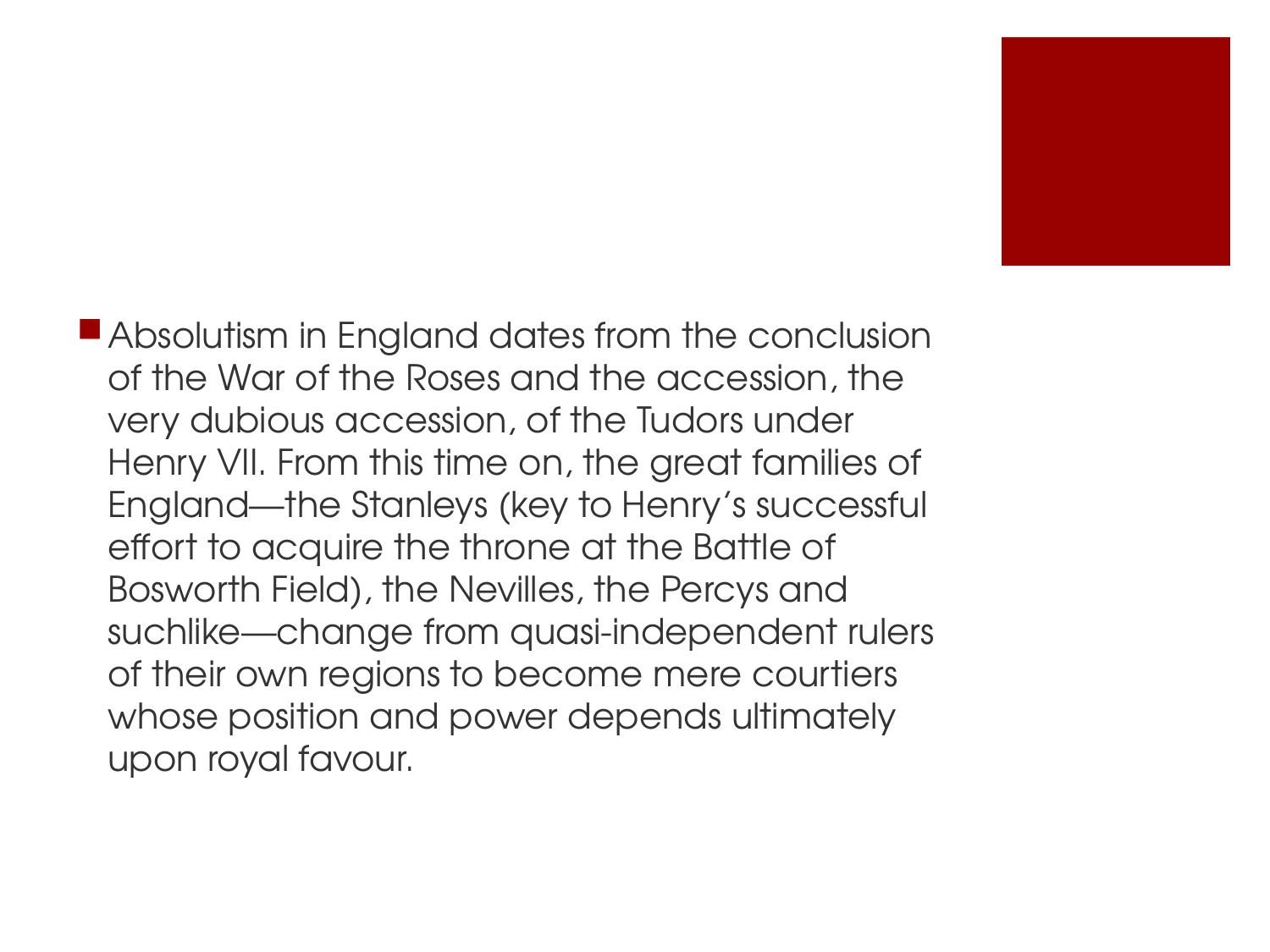

#
Absolutism in England dates from the conclusion of the War of the Roses and the accession, the very dubious accession, of the Tudors under Henry VII. From this time on, the great families of England—the Stanleys (key to Henry’s successful effort to acquire the throne at the Battle of Bosworth Field), the Nevilles, the Percys and suchlike—change from quasi-independent rulers of their own regions to become mere courtiers whose position and power depends ultimately upon royal favour.